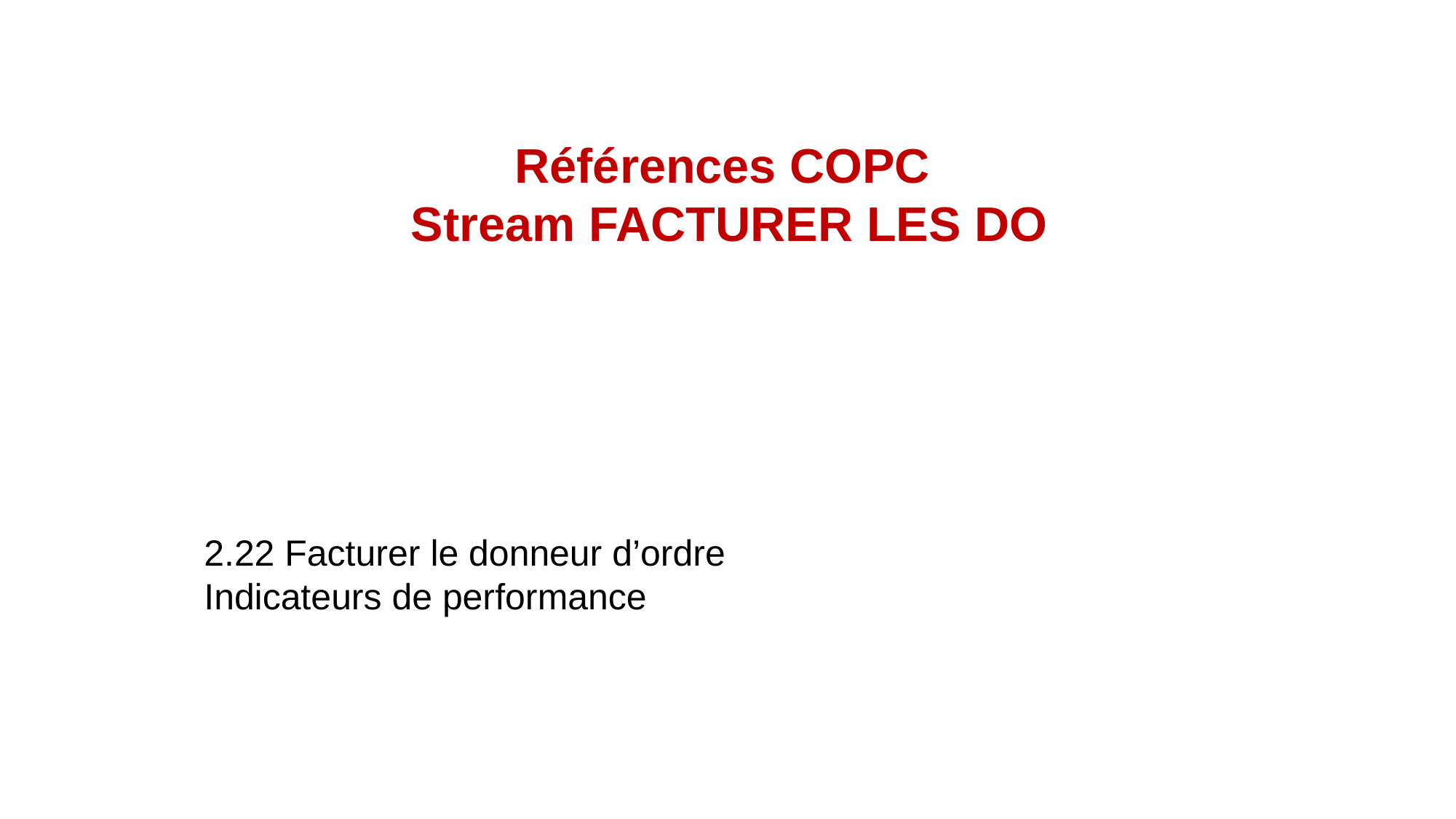

Références COPC
Stream FACTURER LES DO

2.22 Facturer le donneur d’ordre
Indicateurs de performance